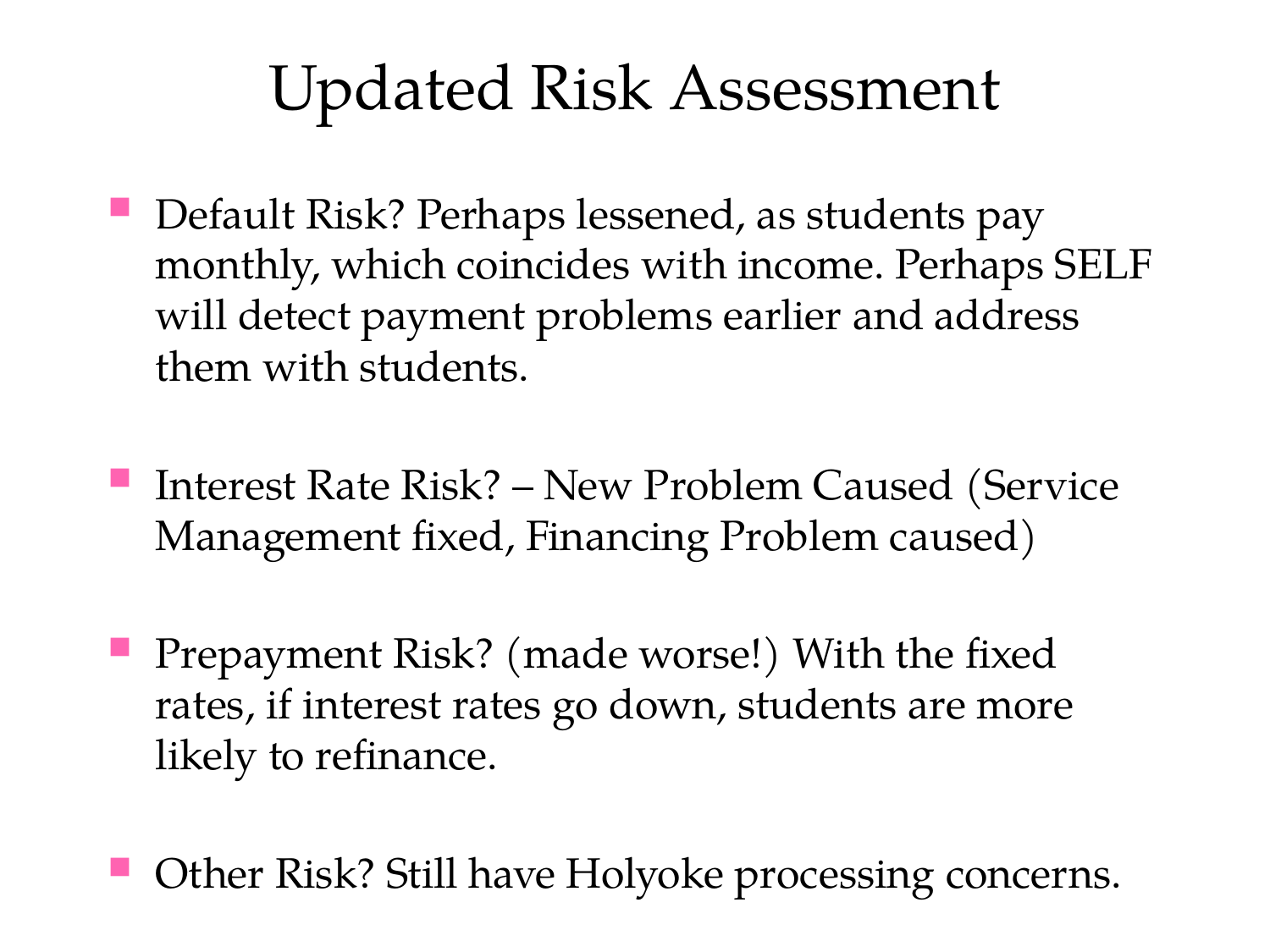

# Updated Risk Assessment
Default Risk? Perhaps lessened, as students pay monthly, which coincides with income. Perhaps SELF will detect payment problems earlier and address them with students.

Interest Rate Risk? – New Problem Caused (Service Management fixed, Financing Problem caused)

Prepayment Risk? (made worse!) With the fixed rates, if interest rates go down, students are more likely to refinance.

Other Risk? Still have Holyoke processing concerns.